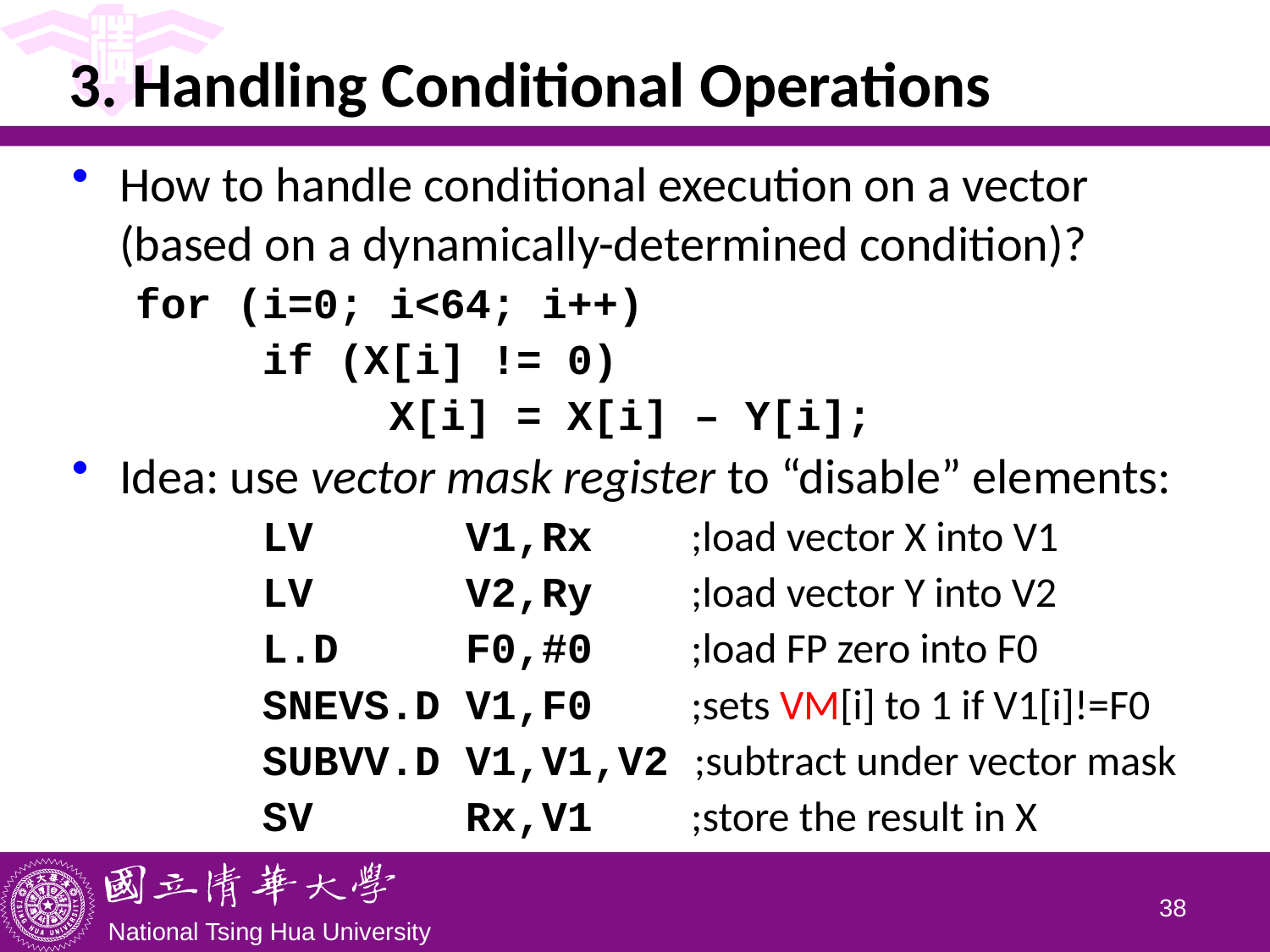

# 3. Handling Conditional Operations
How to handle conditional execution on a vector (based on a dynamically-determined condition)?
for (i=0; i<64; i++)
	if (X[i] != 0)
		X[i] = X[i] – Y[i];
Idea: use vector mask register to “disable” elements:
	LV	   V1,Rx	     ;load vector X into V1
	LV	   V2,Ry	     ;load vector Y into V2
	L.D	   F0,#0	     ;load FP zero into F0
	SNEVS.D V1,F0	     ;sets VM[i] to 1 if V1[i]!=F0
	SUBVV.D V1,V1,V2 ;subtract under vector mask
	SV	   Rx,V1	     ;store the result in X
38